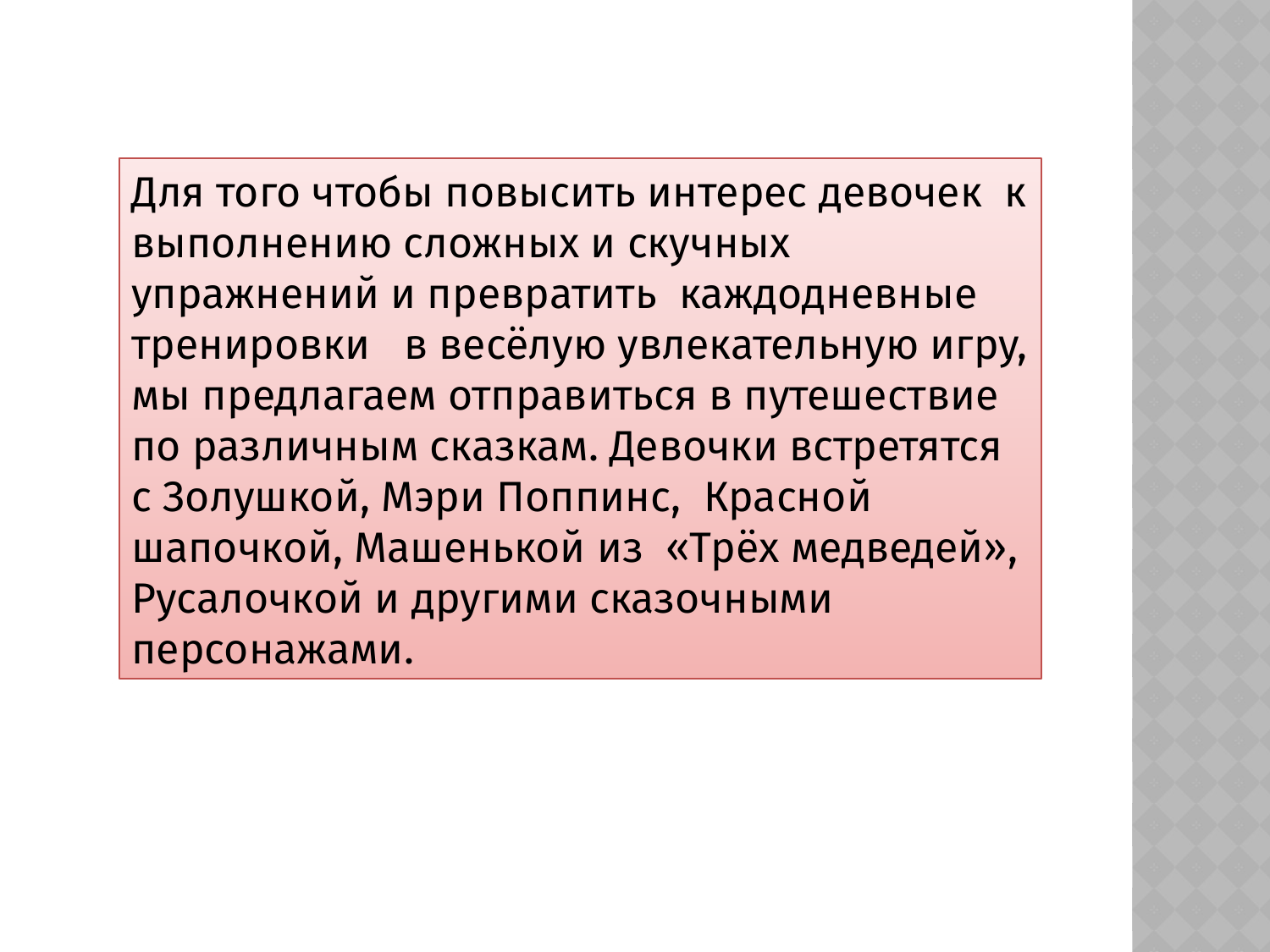

Для того чтобы повысить интерес девочек  к выполнению сложных и скучных  упражнений и превратить  каждодневные тренировки   в весёлую увлекательную игру, мы предлагаем отправиться в путешествие  по различным сказкам. Девочки встретятся  с Золушкой, Мэри Поппинс,  Красной шапочкой, Машенькой из  «Трёх медведей», Русалочкой и другими сказочными персонажами.